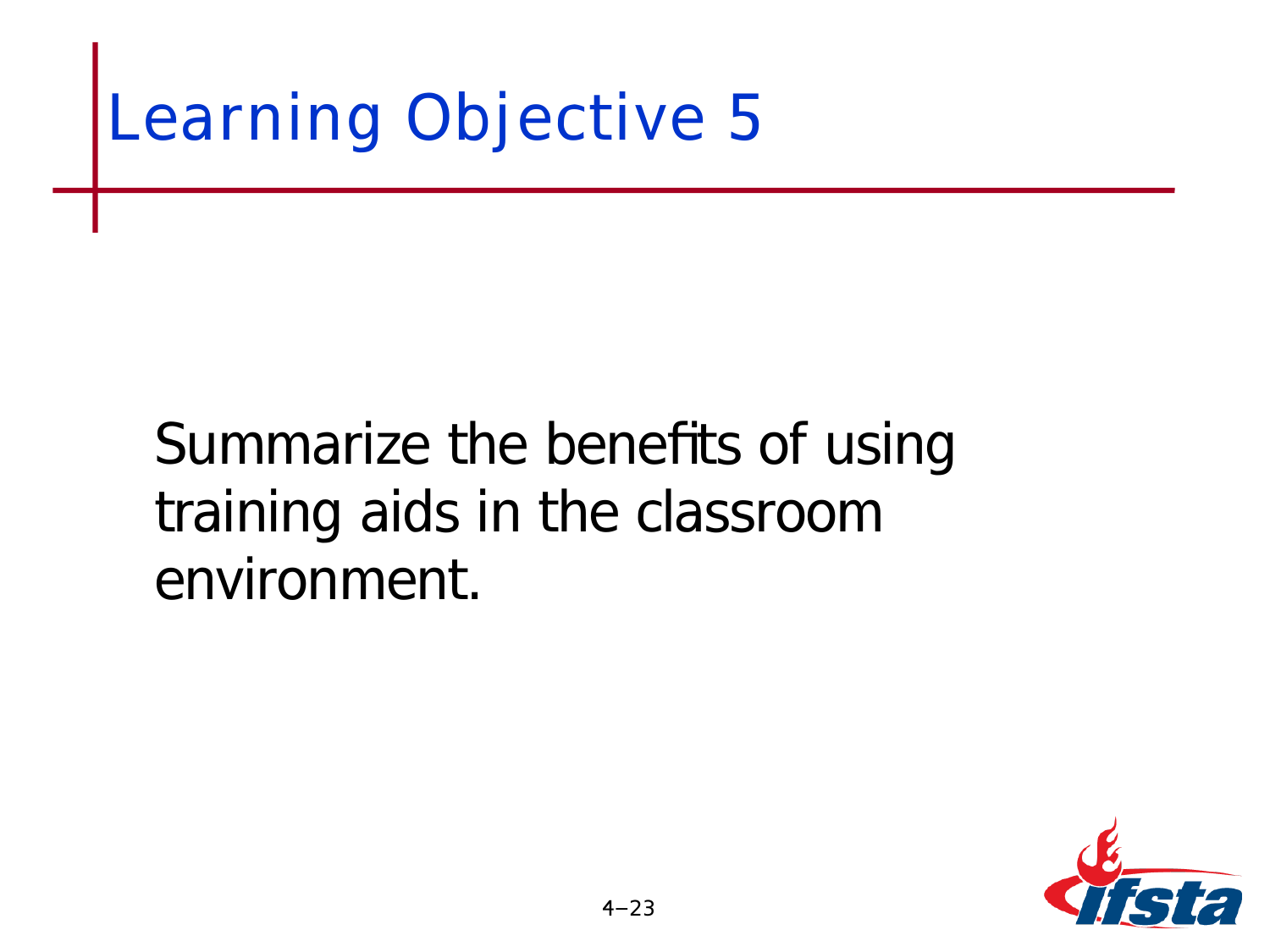

# Learning Objective 5

	Summarize the benefits of using training aids in the classroom environment.
4–23